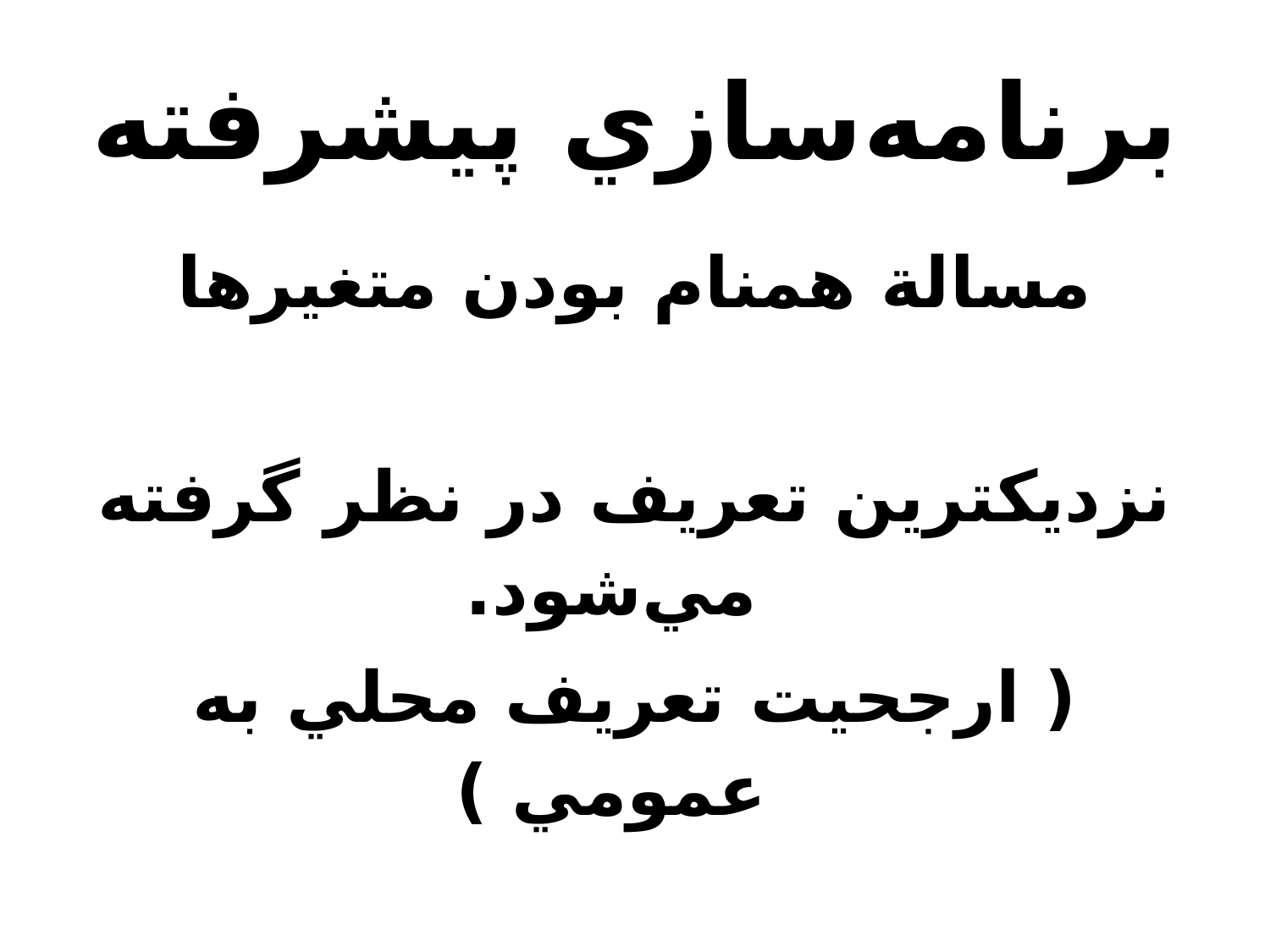

# برنامه‌سازي پيشرفته
مسالة همنام بودن متغيرها

نزديکترين تعريف در نظر گرفته مي‌شود.
( ارجحيت تعريف محلي به عمومي )